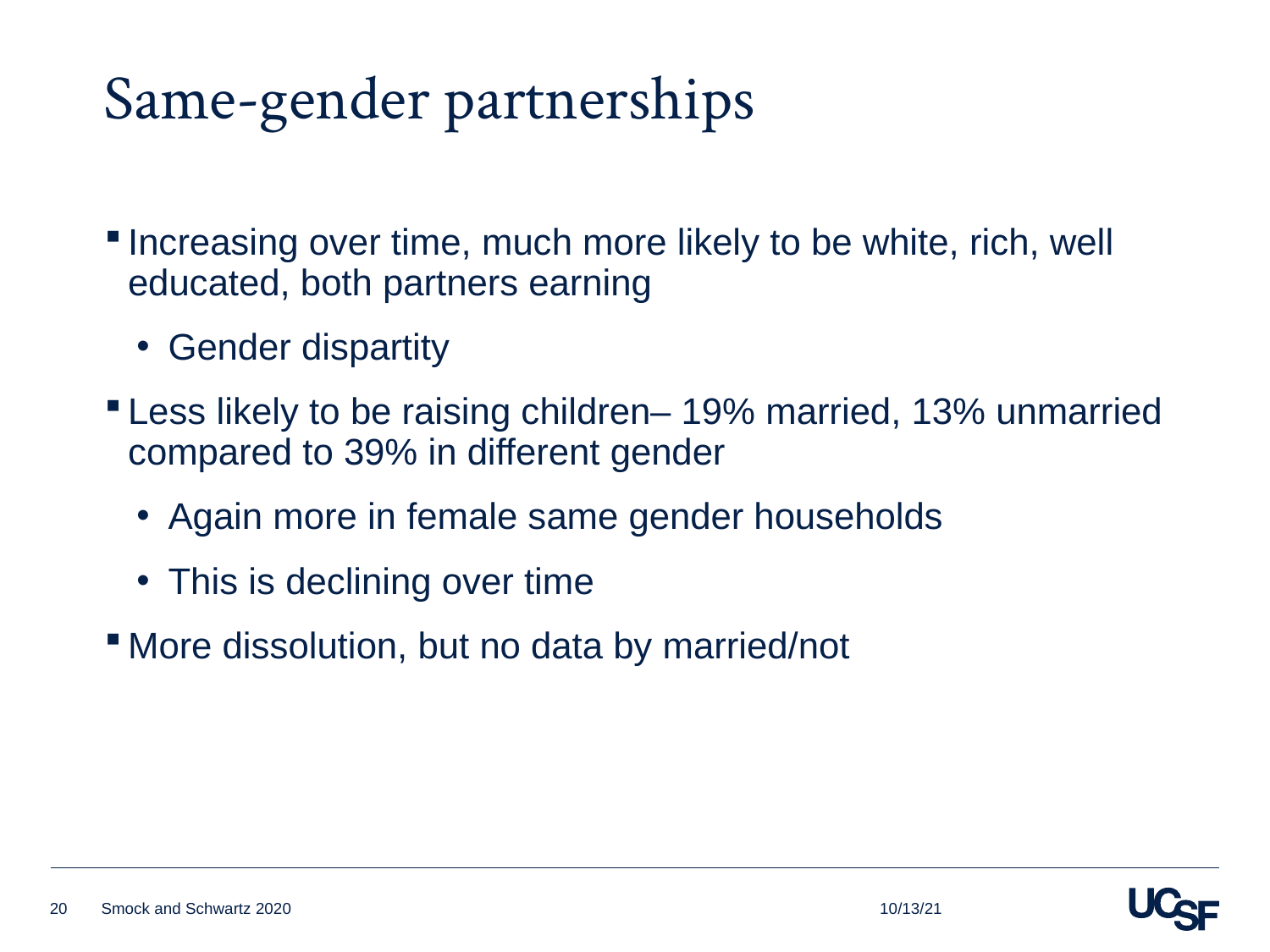

# Same-gender partnerships
Increasing over time, much more likely to be white, rich, well educated, both partners earning
Gender dispartity
Less likely to be raising children– 19% married, 13% unmarried compared to 39% in different gender
Again more in female same gender households
This is declining over time
More dissolution, but no data by married/not
10/13/21
20
Smock and Schwartz 2020